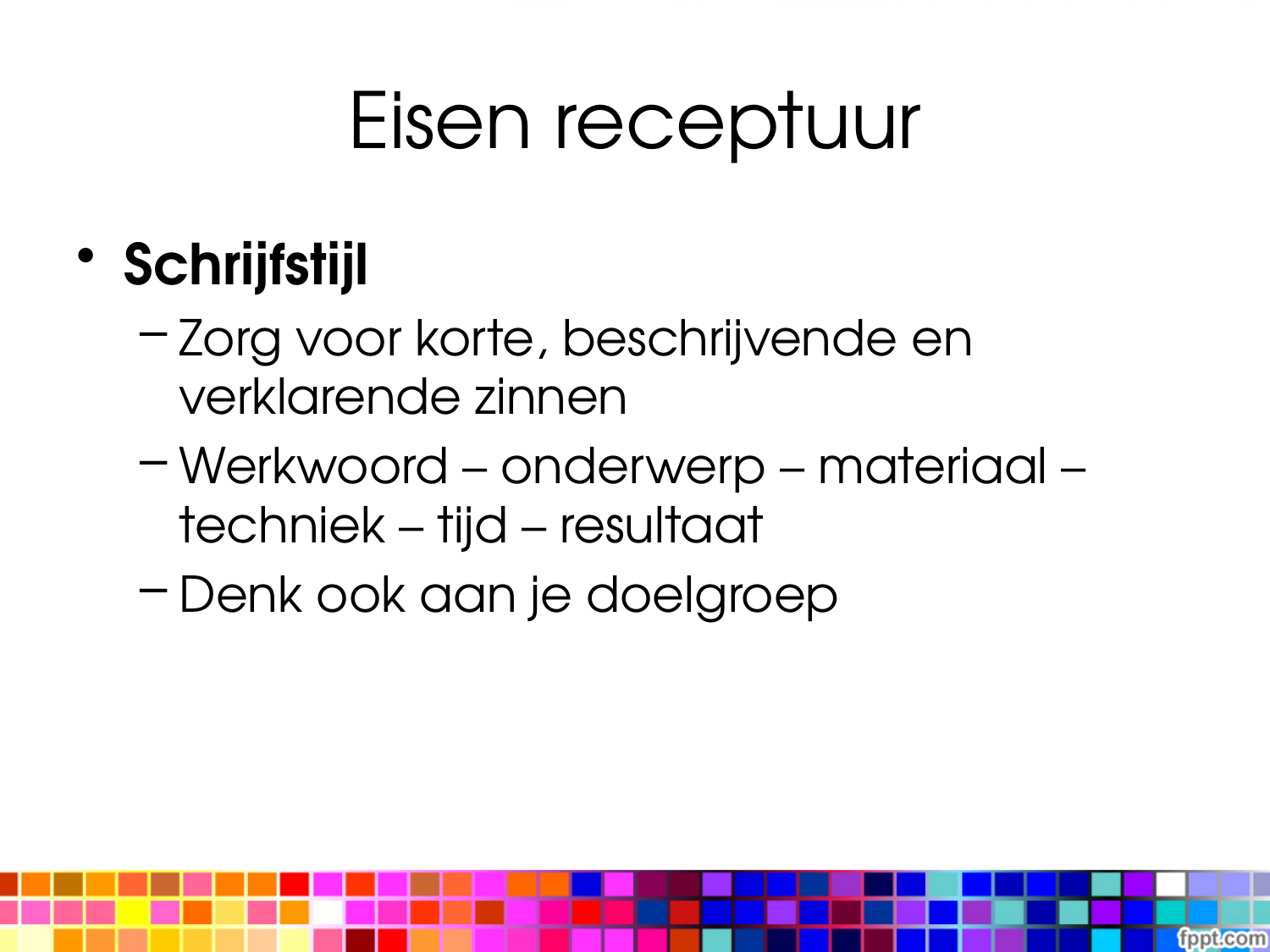

# Eisen receptuur
Schrijfstijl
Zorg voor korte, beschrijvende en verklarende zinnen
Werkwoord – onderwerp – materiaal – techniek – tijd – resultaat
Denk ook aan je doelgroep